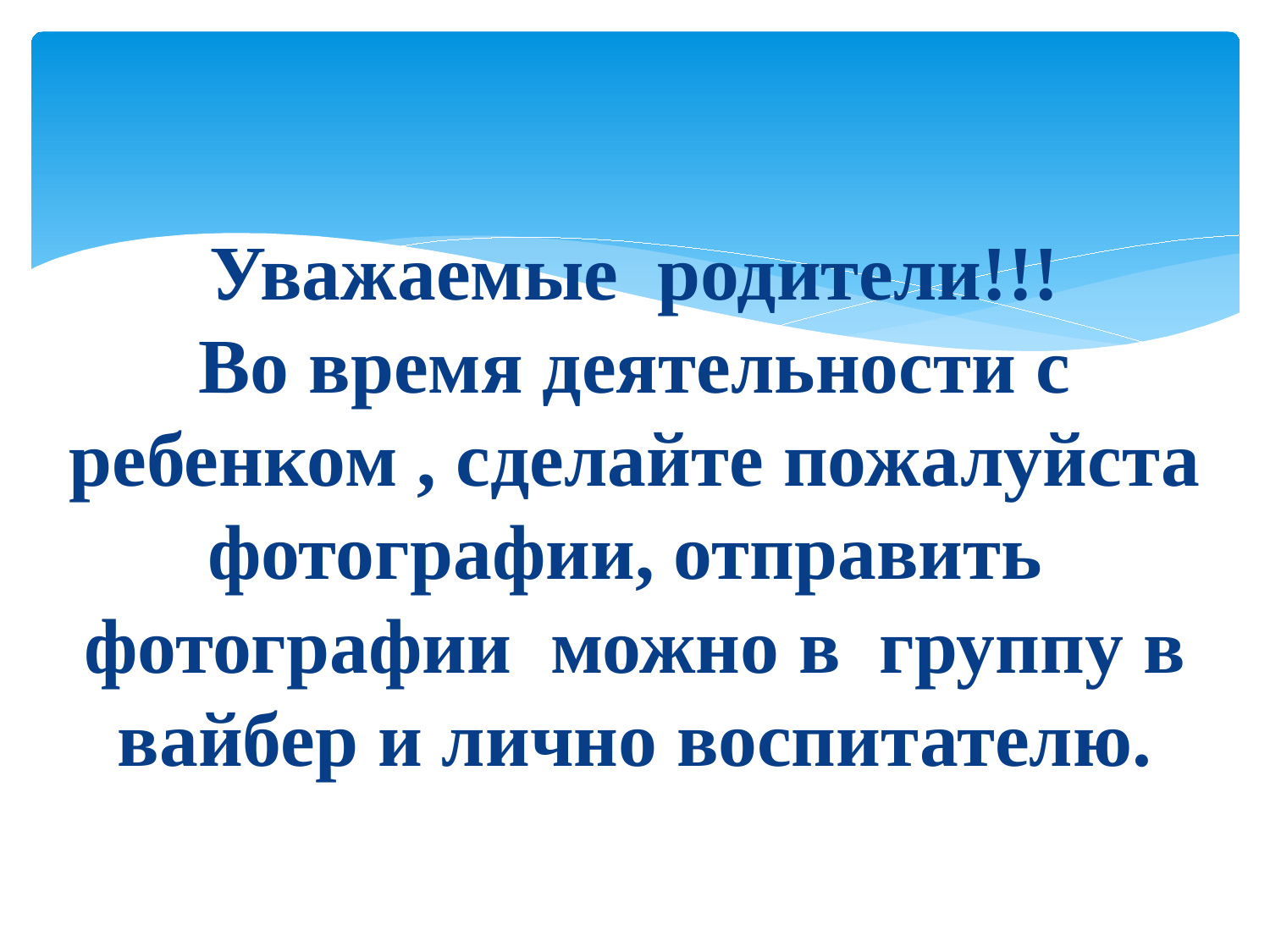

Уважаемые  родители!!!
Во время деятельности с ребенком , сделайте пожалуйста фотографии, отправить  фотографии  можно в  группу в вайбер и лично воспитателю.